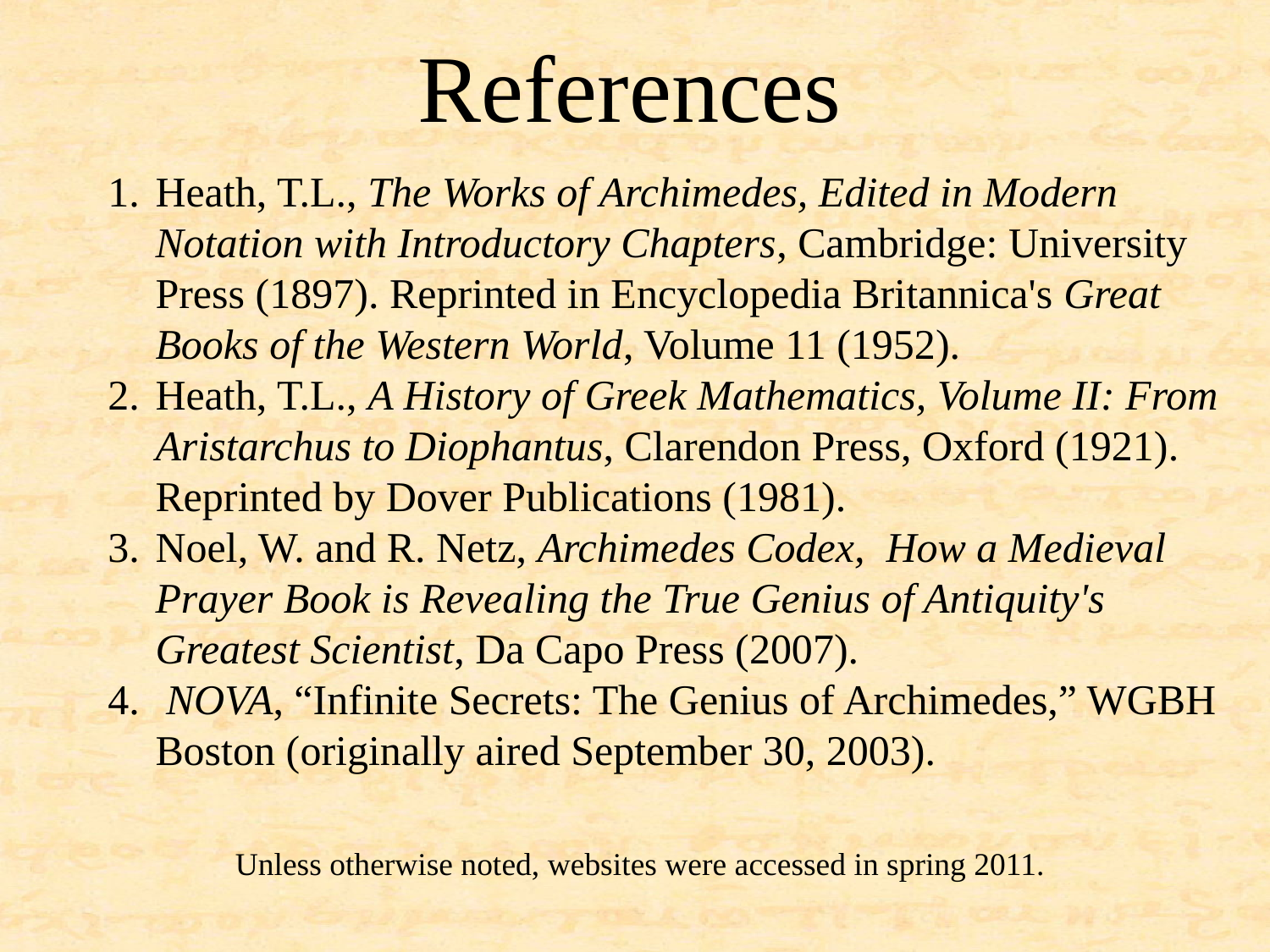

References
Heath, T.L., The Works of Archimedes, Edited in Modern Notation with Introductory Chapters, Cambridge: University Press (1897). Reprinted in Encyclopedia Britannica's Great Books of the Western World, Volume 11 (1952).
Heath, T.L., A History of Greek Mathematics, Volume II: From Aristarchus to Diophantus, Clarendon Press, Oxford (1921). Reprinted by Dover Publications (1981).
Noel, W. and R. Netz, Archimedes Codex,  How a Medieval Prayer Book is Revealing the True Genius of Antiquity's Greatest Scientist, Da Capo Press (2007).
 NOVA, “Infinite Secrets: The Genius of Archimedes,” WGBH Boston (originally aired September 30, 2003).
Unless otherwise noted, websites were accessed in spring 2011.